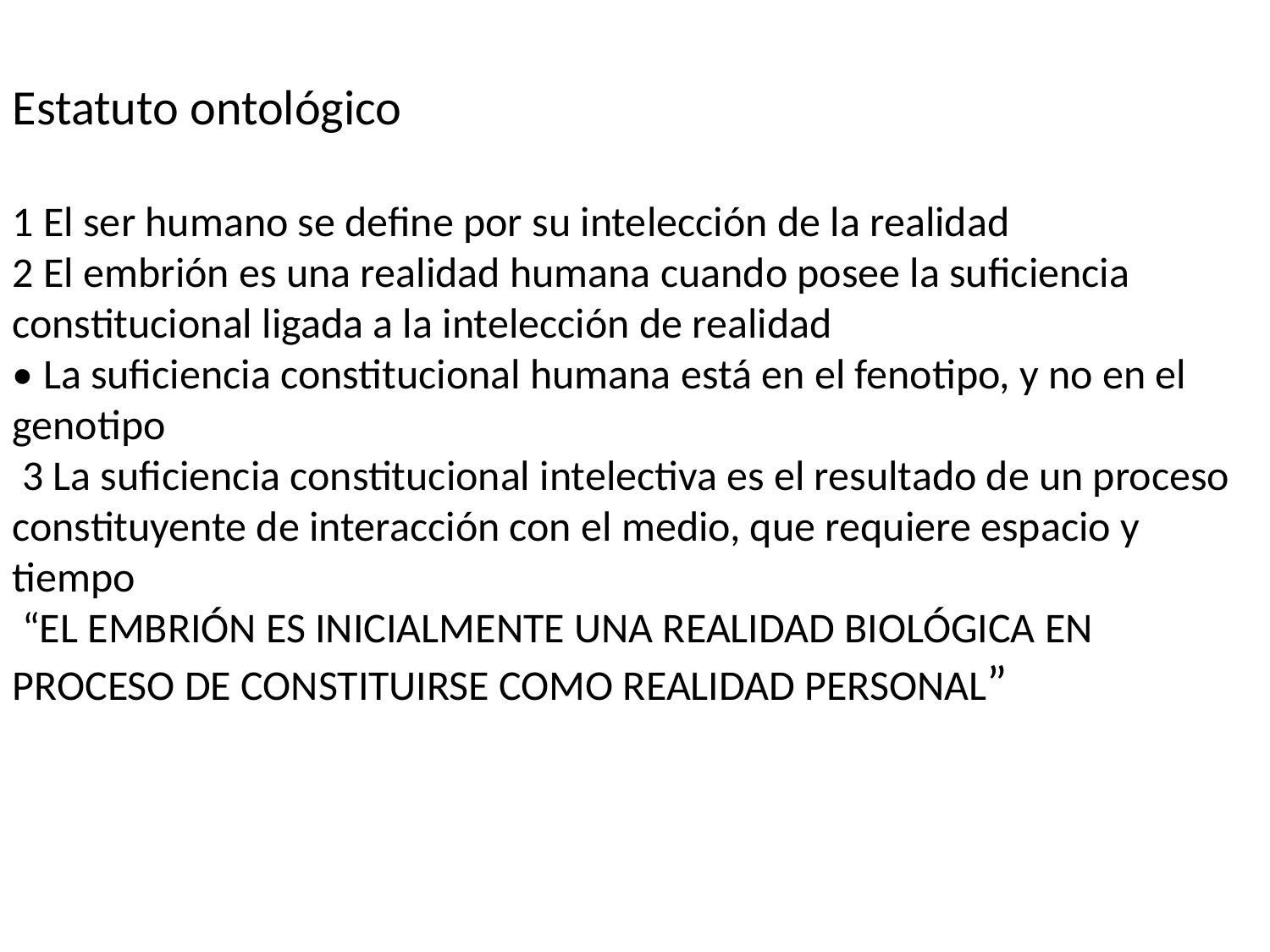

Estatuto ontológico

1 El ser humano se define por su intelección de la realidad
2 El embrión es una realidad humana cuando posee la suficiencia constitucional ligada a la intelección de realidad
• La suficiencia constitucional humana está en el fenotipo, y no en el genotipo
 3 La suficiencia constitucional intelectiva es el resultado de un proceso constituyente de interacción con el medio, que requiere espacio y tiempo
 “EL EMBRIÓN ES INICIALMENTE UNA REALIDAD BIOLÓGICA EN PROCESO DE CONSTITUIRSE COMO REALIDAD PERSONAL”